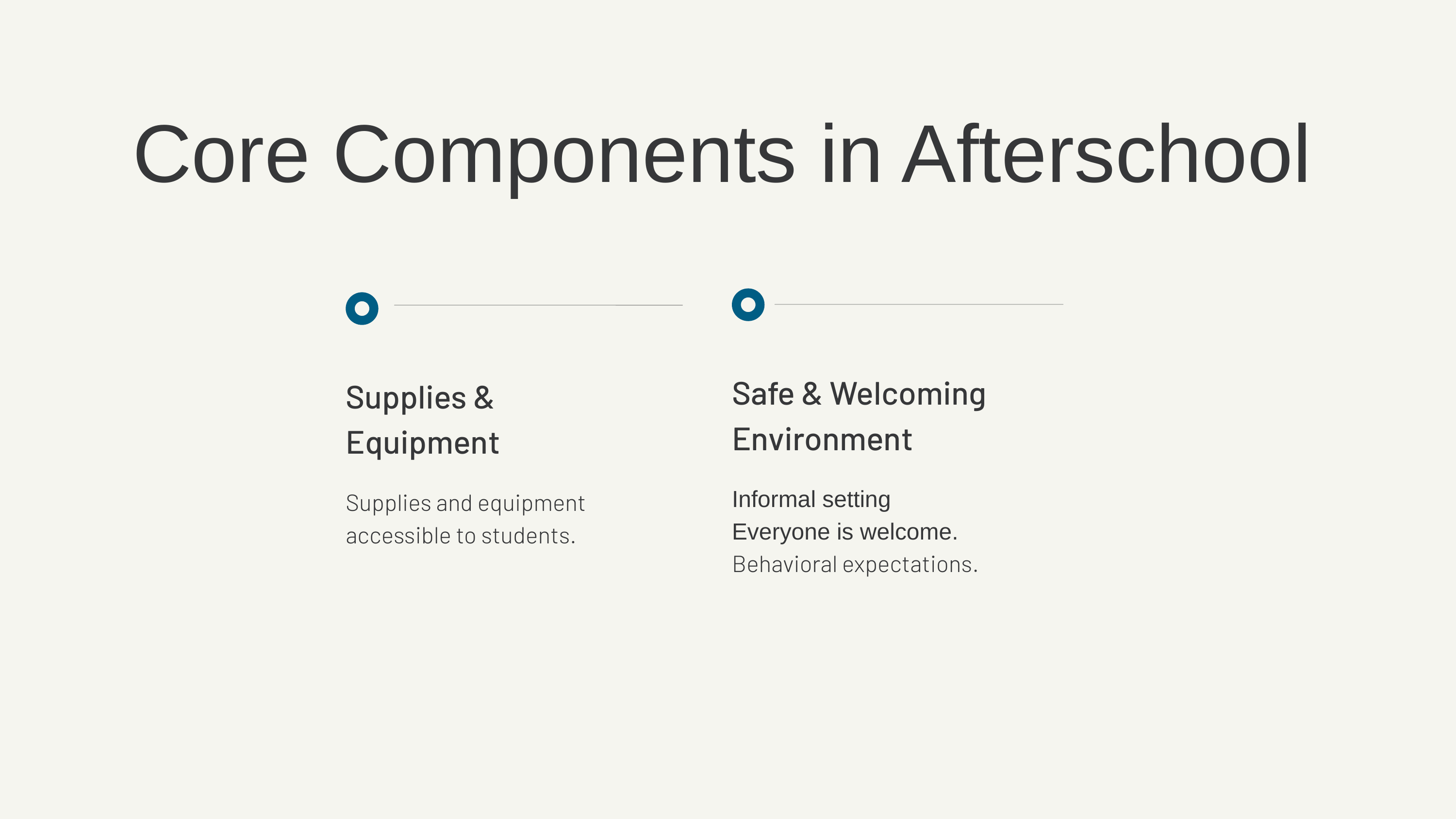

Core Components in Afterschool

Safe & Welcoming Environment
Supplies & Equipment
Informal setting
Everyone is welcome.
Behavioral expectations.
Supplies and equipment accessible to students.